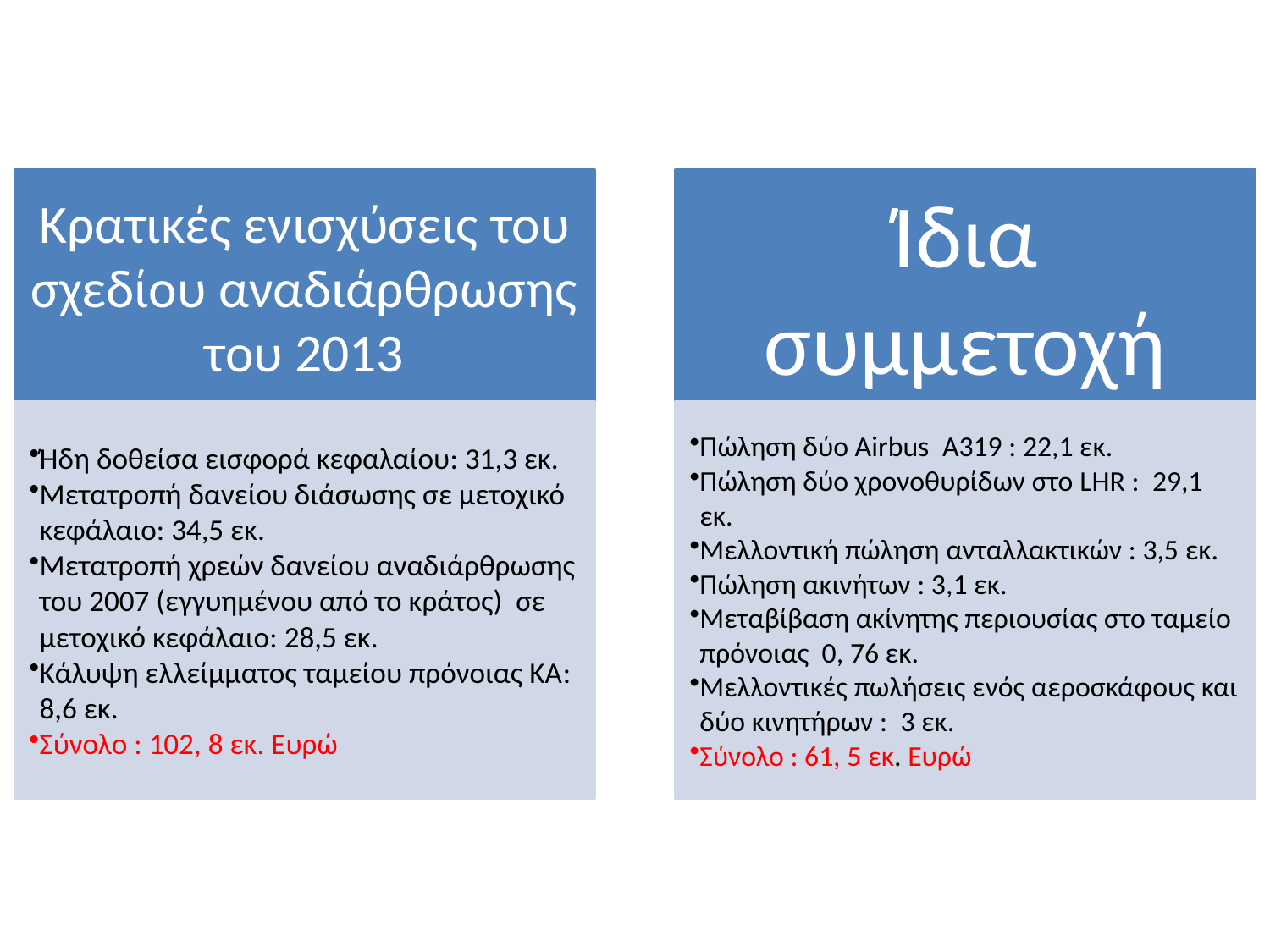

Κρατικές ενισχύσεις του σχεδίου αναδιάρθρωσης του 2013
Ήδη δοθείσα εισφορά κεφαλαίου: 31,3 εκ.
Ίδια συμμετοχή
Πώληση δύο Αirbus  A319 : 22,1 εκ.
Πώληση δύο χρονοθυρίδων στο LHR :  29,1 εκ.
Μετατροπή δανείου διάσωσης σε μετοχικό κεφάλαιο: 34,5 εκ.
Μετατροπή χρεών δανείου αναδιάρθρωσης του 2007 (εγγυημένου από το κράτος)  σε μετοχικό κεφάλαιο: 28,5 εκ.
Κάλυψη ελλείμματος ταμείου πρόνοιας ΚΑ: 8,6 εκ.
Μελλοντική πώληση ανταλλακτικών : 3,5 εκ.
Πώληση ακινήτων : 3,1 εκ.
Μεταβίβαση ακίνητης περιουσίας στο ταμείο πρόνοιας  0, 76 εκ.
Μελλοντικές πωλήσεις ενός αεροσκάφους και δύο κινητήρων :  3 εκ.
Σύνολο : 61, 5 εκ. Ευρώ
Σύνολο : 102, 8 εκ. Ευρώ